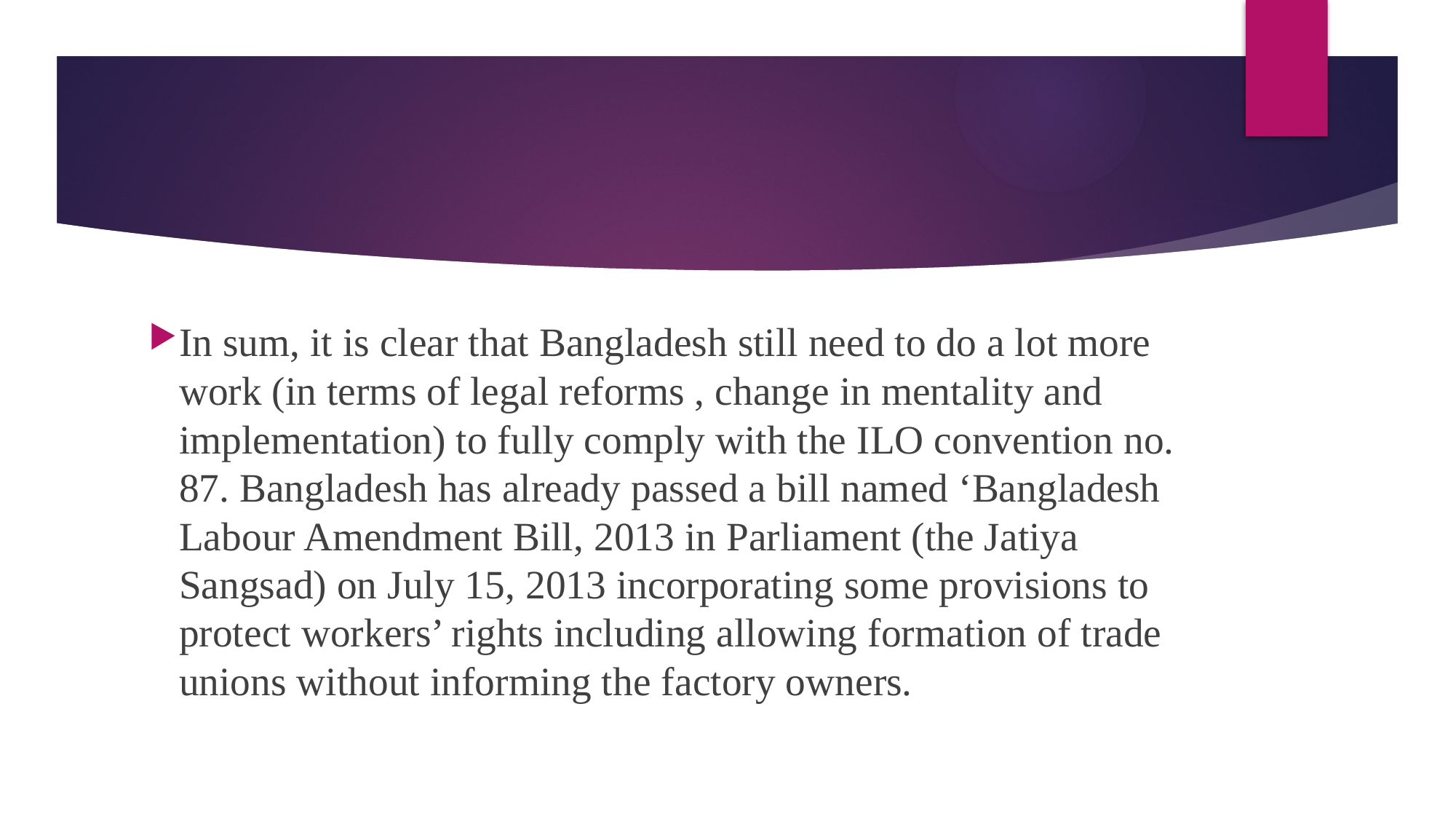

#
In sum, it is clear that Bangladesh still need to do a lot more work (in terms of legal reforms , change in mentality and implementation) to fully comply with the ILO convention no. 87. Bangladesh has already passed a bill named ‘Bangladesh Labour Amendment Bill, 2013 in Parliament (the Jatiya Sangsad) on July 15, 2013 incorporating some provisions to protect workers’ rights including allowing formation of trade unions without informing the factory owners.